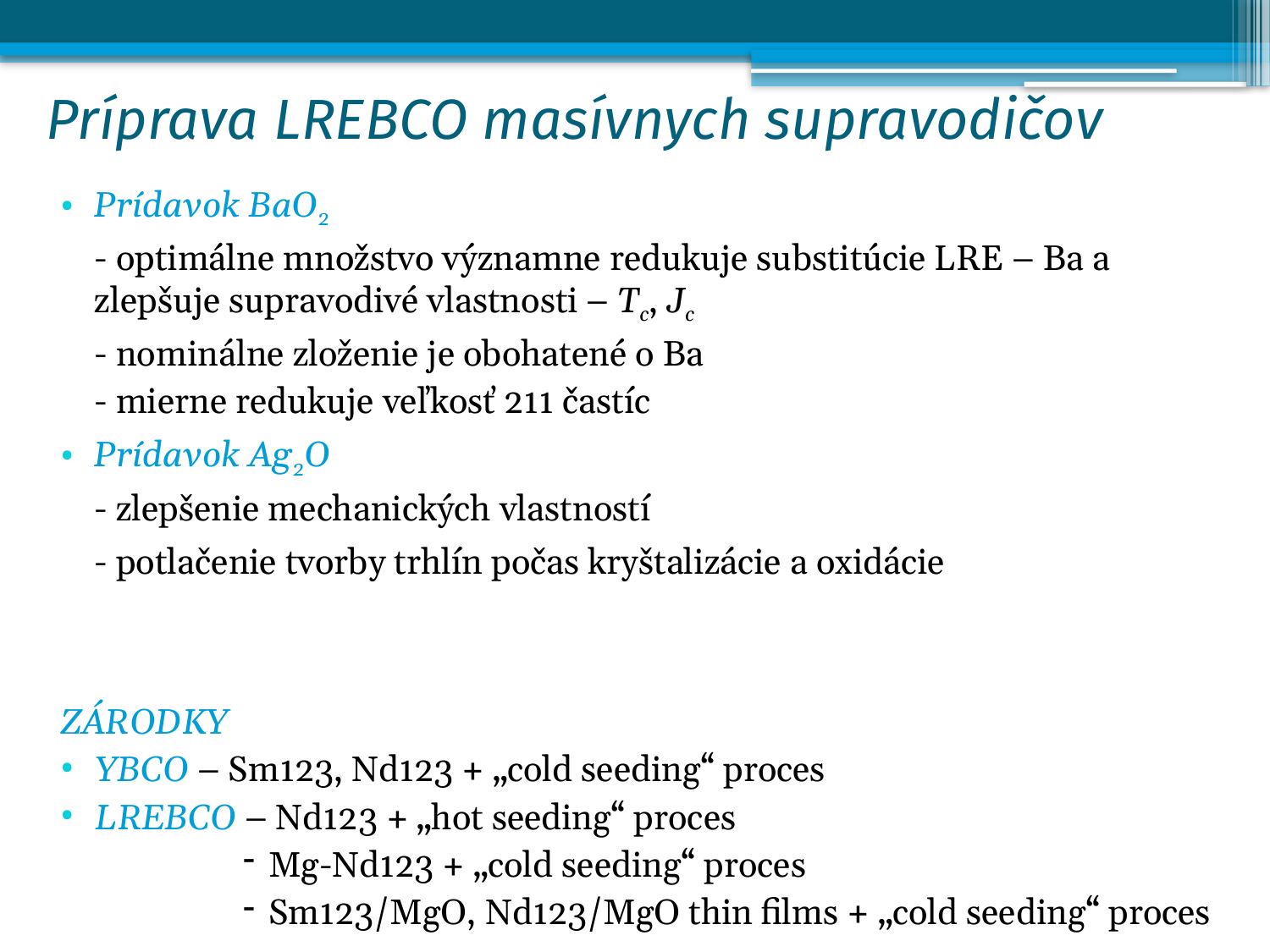

# Príprava LREBCO masívnych supravodičov
Prídavok BaO2
	- optimálne množstvo významne redukuje substitúcie LRE – Ba a zlepšuje supravodivé vlastnosti – Tc, Jc
	- nominálne zloženie je obohatené o Ba
	- mierne redukuje veľkosť 211 častíc
Prídavok Ag2O
  	- zlepšenie mechanických vlastností
	- potlačenie tvorby trhlín počas kryštalizácie a oxidácie

ZÁRODKY
YBCO – Sm123, Nd123 + „cold seeding“ proces
LREBCO – Nd123 + „hot seeding“ proces
Mg-Nd123 + „cold seeding“ proces
Sm123/MgO, Nd123/MgO thin films + „cold seeding“ proces